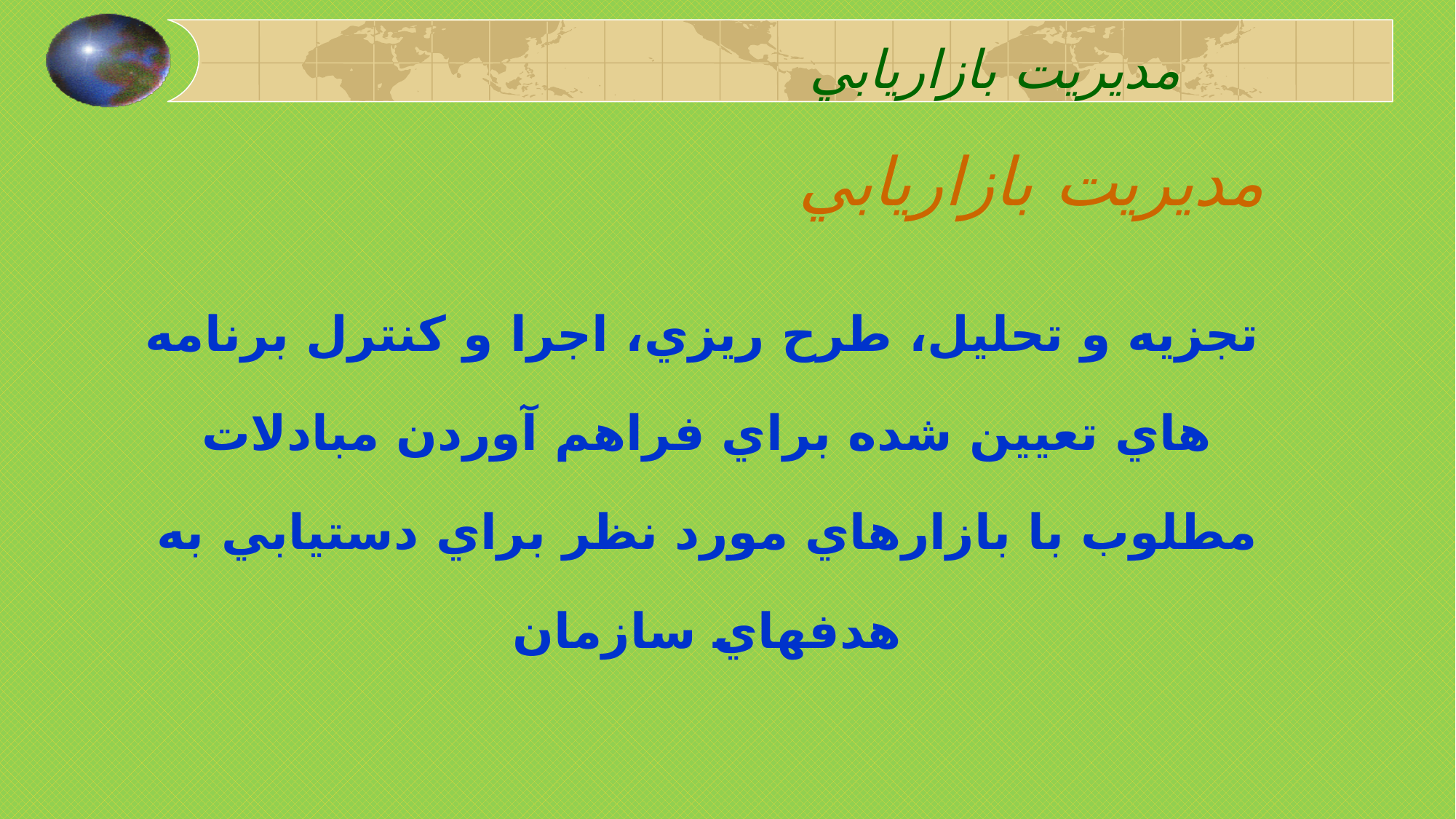

مديريت بازاريابي
# مديريت بازاريابي
   تجزيه و تحليل، طرح ريزي، اجرا و کنترل برنامه هاي تعيين شده براي فراهم آوردن مبادلات مطلوب با بازارهاي مورد نظر براي دستيابي به هدفهاي سازمان